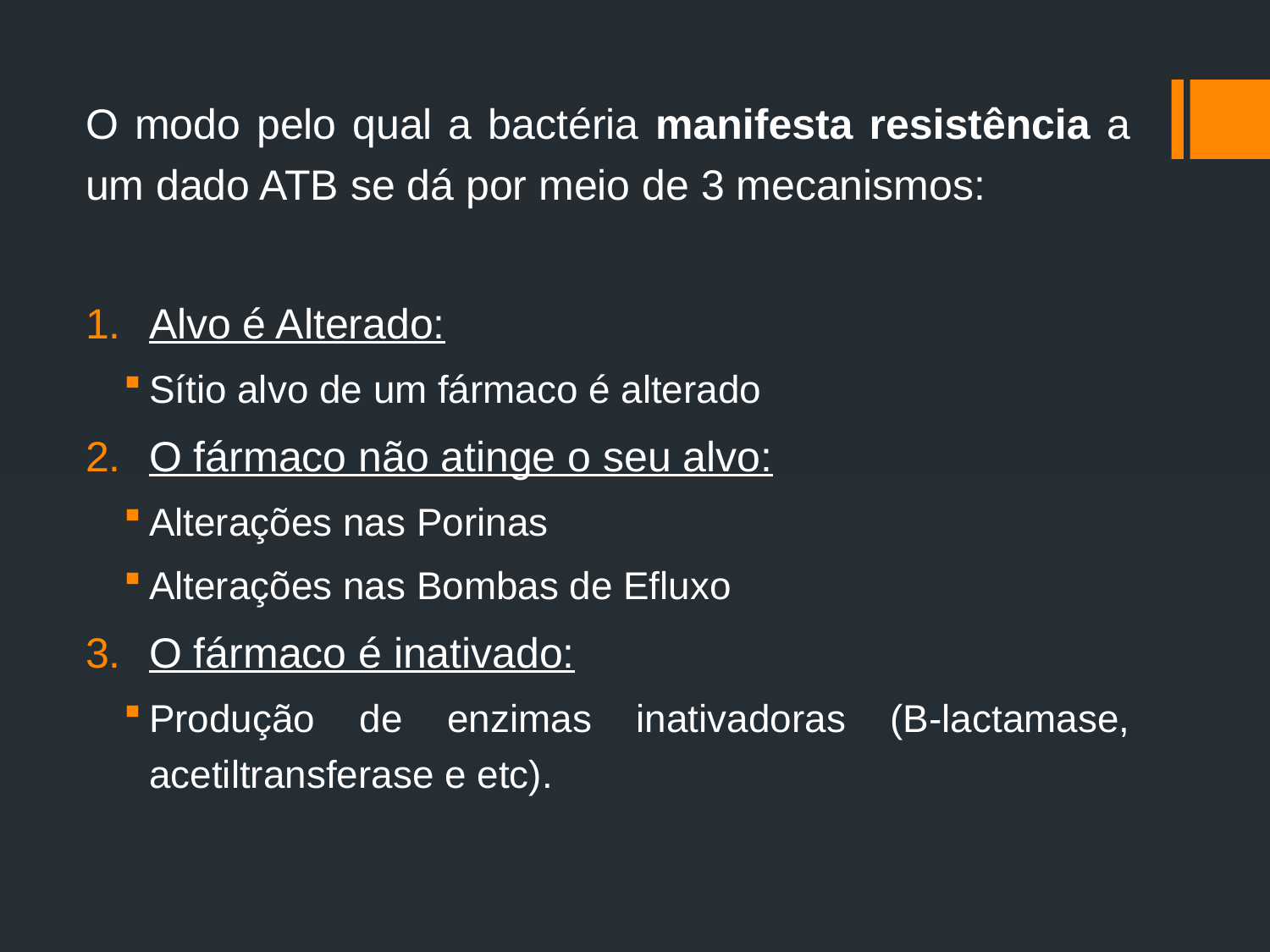

O modo pelo qual a bactéria manifesta resistência a um dado ATB se dá por meio de 3 mecanismos:

Alvo é Alterado:
Sítio alvo de um fármaco é alterado
O fármaco não atinge o seu alvo:
Alterações nas Porinas
Alterações nas Bombas de Efluxo
O fármaco é inativado:
Produção de enzimas inativadoras (B-lactamase, acetiltransferase e etc).